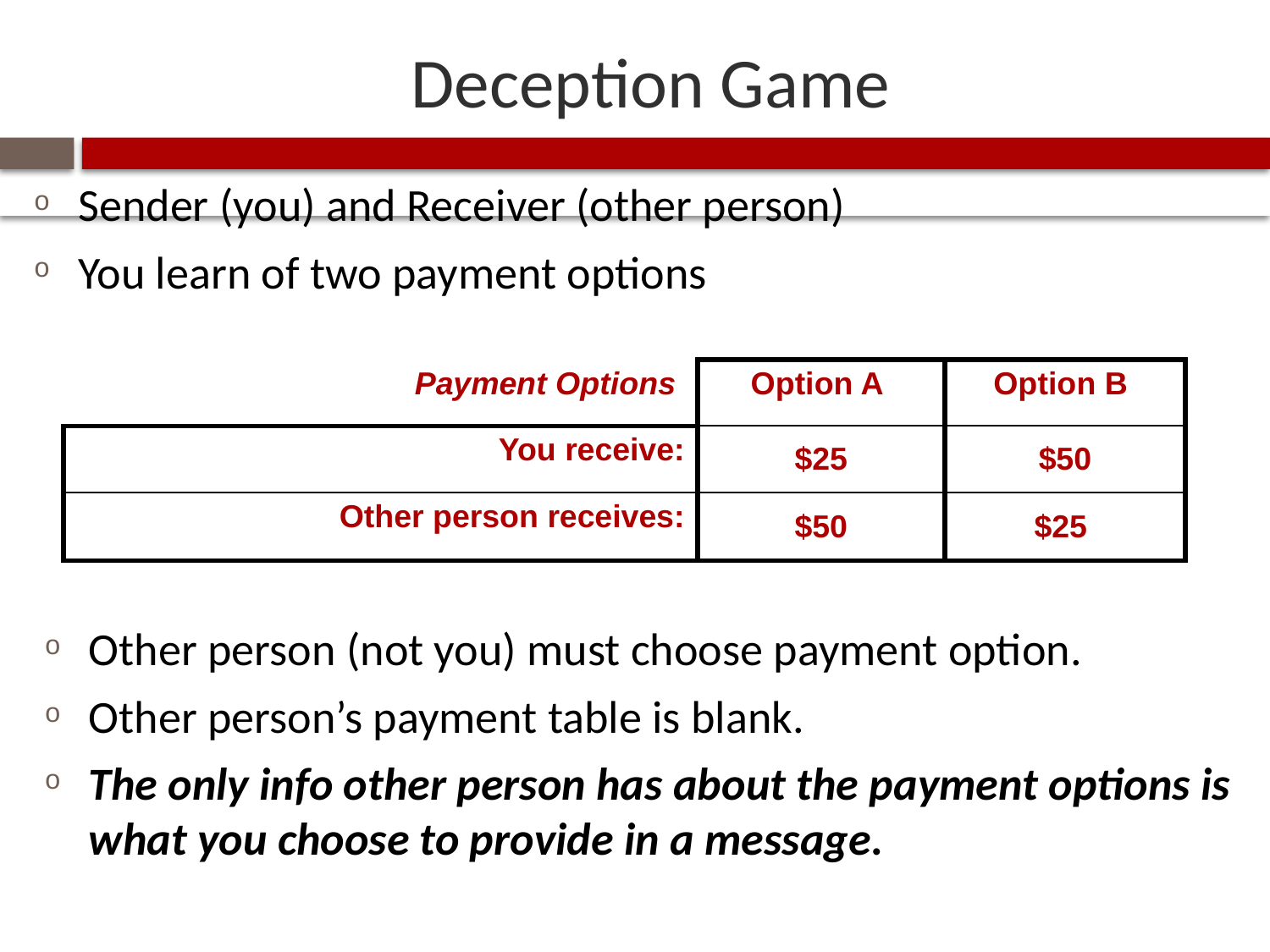

# Deception Game
Sender (you) and Receiver (other person)
You learn of two payment options

| Payment Options | Option A | Option B |
| --- | --- | --- |
| You receive: | $25 | $50 |
| Other person receives: | $50 | $25 |
Other person (not you) must choose payment option.
Other person’s payment table is blank.
The only info other person has about the payment options is what you choose to provide in a message.